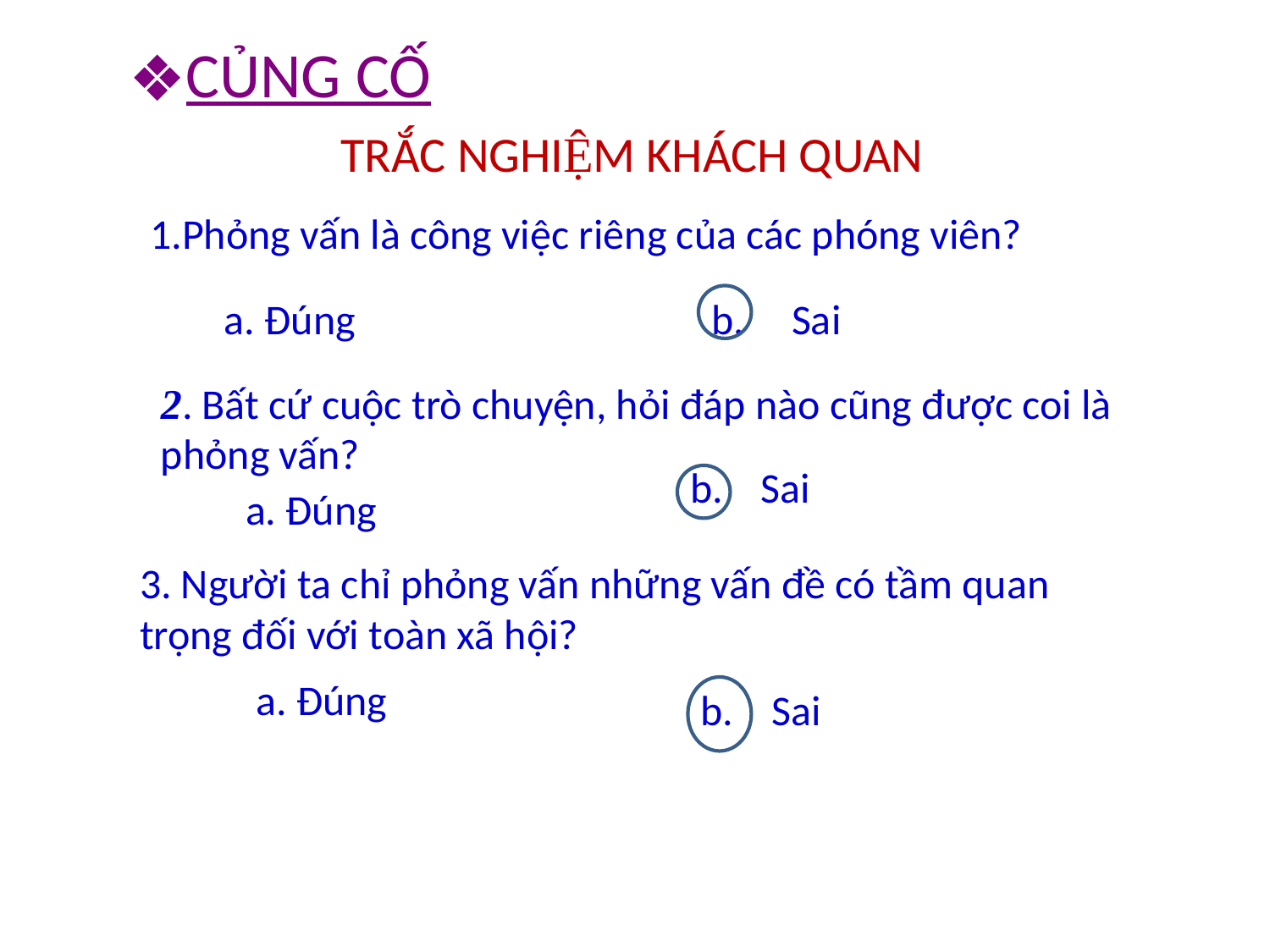

CỦNG CỐ
TRẮC NGHIỆM KHÁCH QUAN
1.Phỏng vấn là công việc riêng của các phóng viên?
a. Đúng
b.     Sai

2. Bất cứ cuộc trò chuyện, hỏi đáp nào cũng được coi là phỏng vấn?
b.    Sai

a. Đúng
3. Người ta chỉ phỏng vấn những vấn đề có tầm quan trọng đối với toàn xã hội?
a. Đúng
b.    Sai